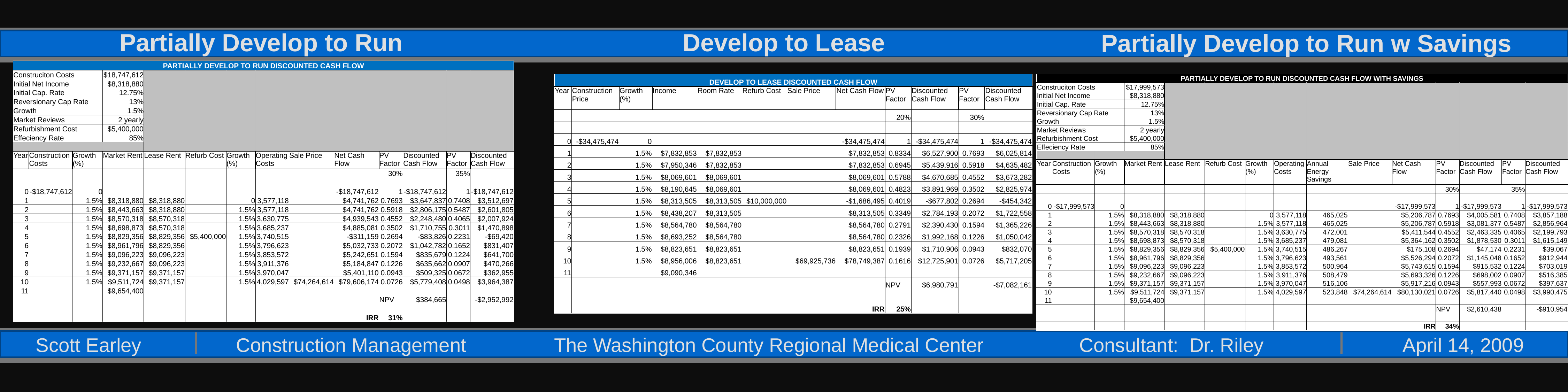

Develop to Lease
Partially Develop to Run
Partially Develop to Run w Savings
| PARTIALLY DEVELOP TO RUN DISCOUNTED CASH FLOW |  |  |  |  |  |  |  |  |  |  |  |  |  |
| --- | --- | --- | --- | --- | --- | --- | --- | --- | --- | --- | --- | --- | --- |
| Construciton Costs |  |  | $18,747,612 |  |  |  |  |  |  |  |  |  |  |
| Initial Net Income |  |  | $8,318,880 |  |  |  |  |  |  |  |  |  |  |
| Initial Cap. Rate |  |  | 12.75% |  |  |  |  |  |  |  |  |  |  |
| Reversionary Cap Rate |  |  | 13% |  |  |  |  |  |  |  |  |  |  |
| Growth |  |  | 1.5% |  |  |  |  |  |  |  |  |  |  |
| Market Reviews |  |  | 2 yearly |  |  |  |  |  |  |  |  |  |  |
| Refurbishment Cost |  |  | $5,400,000 |  |  |  |  |  |  |  |  |  |  |
| Effeciency Rate |  |  | 85% |  |  |  |  |  |  |  |  |  |  |
|  |  |  |  |  |  |  |  |  |  |  |  |  |  |
| Year | Construction Costs | Growth (%) | Market Rent | Lease Rent | Refurb Cost | Growth (%) | Operating Costs | Sale Price | Net Cash Flow | PV Factor | Discounted Cash Flow | PV Factor | Discounted Cash Flow |
|  |  |  |  |  |  |  |  |  |  | 30% |  | 35% |  |
|  |  |  |  |  |  |  |  |  |  |  |  |  |  |
| 0 | -$18,747,612 | 0 |  |  |  |  |  |  | -$18,747,612 | 1 | -$18,747,612 | 1 | -$18,747,612 |
| 1 |  | 1.5% | $8,318,880 | $8,318,880 |  | 0 | 3,577,118 |  | $4,741,762 | 0.7693 | $3,647,837 | 0.7408 | $3,512,697 |
| 2 |  | 1.5% | $8,443,663 | $8,318,880 |  | 1.5% | 3,577,118 |  | $4,741,762 | 0.5918 | $2,806,175 | 0.5487 | $2,601,805 |
| 3 |  | 1.5% | $8,570,318 | $8,570,318 |  | 1.5% | 3,630,775 |  | $4,939,543 | 0.4552 | $2,248,480 | 0.4065 | $2,007,924 |
| 4 |  | 1.5% | $8,698,873 | $8,570,318 |  | 1.5% | 3,685,237 |  | $4,885,081 | 0.3502 | $1,710,755 | 0.3011 | $1,470,898 |
| 5 |  | 1.5% | $8,829,356 | $8,829,356 | $5,400,000 | 1.5% | 3,740,515 |  | -$311,159 | 0.2694 | -$83,826 | 0.2231 | -$69,420 |
| 6 |  | 1.5% | $8,961,796 | $8,829,356 |  | 1.5% | 3,796,623 |  | $5,032,733 | 0.2072 | $1,042,782 | 0.1652 | $831,407 |
| 7 |  | 1.5% | $9,096,223 | $9,096,223 |  | 1.5% | 3,853,572 |  | $5,242,651 | 0.1594 | $835,679 | 0.1224 | $641,700 |
| 8 |  | 1.5% | $9,232,667 | $9,096,223 |  | 1.5% | 3,911,376 |  | $5,184,847 | 0.1226 | $635,662 | 0.0907 | $470,266 |
| 9 |  | 1.5% | $9,371,157 | $9,371,157 |  | 1.5% | 3,970,047 |  | $5,401,110 | 0.0943 | $509,325 | 0.0672 | $362,955 |
| 10 |  | 1.5% | $9,511,724 | $9,371,157 |  | 1.5% | 4,029,597 | $74,264,614 | $79,606,174 | 0.0726 | $5,779,408 | 0.0498 | $3,964,387 |
| 11 |  |  | $9,654,400 |  |  |  |  |  |  |  |  |  |  |
|  |  |  |  |  |  |  |  |  |  | NPV | $384,665 |  | -$2,952,992 |
|  |  |  |  |  |  |  |  |  |  |  |  |  |  |
|  |  |  |  |  |  |  |  |  | IRR | 31% |  |  |  |

| DEVELOP TO LEASE DISCOUNTED CASH FLOW |  |  |  |  |  |  |  |  |  |  |  |
| --- | --- | --- | --- | --- | --- | --- | --- | --- | --- | --- | --- |
| Year | Construction Price | Growth (%) | Income | Room Rate | Refurb Cost | Sale Price | Net Cash Flow | PV Factor | Discounted Cash Flow | PV Factor | Discounted Cash Flow |
|  |  |  |  |  |  |  |  | 20% |  | 30% |  |
|  |  |  |  |  |  |  |  |  |  |  |  |
| 0 | -$34,475,474 | 0 |  |  |  |  | -$34,475,474 | 1 | -$34,475,474 | 1 | -$34,475,474 |
| 1 |  | 1.5% | $7,832,853 | $7,832,853 |  |  | $7,832,853 | 0.8334 | $6,527,900 | 0.7693 | $6,025,814 |
| 2 |  | 1.5% | $7,950,346 | $7,832,853 |  |  | $7,832,853 | 0.6945 | $5,439,916 | 0.5918 | $4,635,482 |
| 3 |  | 1.5% | $8,069,601 | $8,069,601 |  |  | $8,069,601 | 0.5788 | $4,670,685 | 0.4552 | $3,673,282 |
| 4 |  | 1.5% | $8,190,645 | $8,069,601 |  |  | $8,069,601 | 0.4823 | $3,891,969 | 0.3502 | $2,825,974 |
| 5 |  | 1.5% | $8,313,505 | $8,313,505 | $10,000,000 |  | -$1,686,495 | 0.4019 | -$677,802 | 0.2694 | -$454,342 |
| 6 |  | 1.5% | $8,438,207 | $8,313,505 |  |  | $8,313,505 | 0.3349 | $2,784,193 | 0.2072 | $1,722,558 |
| 7 |  | 1.5% | $8,564,780 | $8,564,780 |  |  | $8,564,780 | 0.2791 | $2,390,430 | 0.1594 | $1,365,226 |
| 8 |  | 1.5% | $8,693,252 | $8,564,780 |  |  | $8,564,780 | 0.2326 | $1,992,168 | 0.1226 | $1,050,042 |
| 9 |  | 1.5% | $8,823,651 | $8,823,651 |  |  | $8,823,651 | 0.1939 | $1,710,906 | 0.0943 | $832,070 |
| 10 |  | 1.5% | $8,956,006 | $8,823,651 |  | $69,925,736 | $78,749,387 | 0.1616 | $12,725,901 | 0.0726 | $5,717,205 |
| 11 |  |  | $9,090,346 |  |  |  |  |  |  |  |  |
|  |  |  |  |  |  |  |  | NPV | $6,980,791 |  | -$7,082,161 |
|  |  |  |  |  |  |  |  |  |  |  |  |
|  |  |  |  |  |  |  | IRR | 25% |  |  |  |
| PARTIALLY DEVELOP TO RUN DISCOUNTED CASH FLOW WITH SAVINGS |  |  |  |  |  |  |  |  |  |  |  |  |  |  |
| --- | --- | --- | --- | --- | --- | --- | --- | --- | --- | --- | --- | --- | --- | --- |
| Construciton Costs |  |  | $17,999,573 |  |  |  |  |  |  |  |  |  |  |  |
| Initial Net Income |  |  | $8,318,880 |  |  |  |  |  |  |  |  |  |  |  |
| Initial Cap. Rate |  |  | 12.75% |  |  |  |  |  |  |  |  |  |  |  |
| Reversionary Cap Rate |  |  | 13% |  |  |  |  |  |  |  |  |  |  |  |
| Growth |  |  | 1.5% |  |  |  |  |  |  |  |  |  |  |  |
| Market Reviews |  |  | 2 yearly |  |  |  |  |  |  |  |  |  |  |  |
| Refurbishment Cost |  |  | $5,400,000 |  |  |  |  |  |  |  |  |  |  |  |
| Effeciency Rate |  |  | 85% |  |  |  |  |  |  |  |  |  |  |  |
|  |  |  |  |  |  |  |  |  |  |  |  |  |  |  |
| Year | Construction Costs | Growth (%) | Market Rent | Lease Rent | Refurb Cost | Growth (%) | Operating Costs | Annual Energy Savings | Sale Price | Net Cash Flow | PV Factor | Discounted Cash Flow | PV Factor | Discounted Cash Flow |
|  |  |  |  |  |  |  |  |  |  |  | 30% |  | 35% |  |
|  |  |  |  |  |  |  |  |  |  |  |  |  |  |  |
| 0 | -$17,999,573 | 0 |  |  |  |  |  |  |  | -$17,999,573 | 1 | -$17,999,573 | 1 | -$17,999,573 |
| 1 |  | 1.5% | $8,318,880 | $8,318,880 |  | 0 | 3,577,118 | 465,025 |  | $5,206,787 | 0.7693 | $4,005,581 | 0.7408 | $3,857,188 |
| 2 |  | 1.5% | $8,443,663 | $8,318,880 |  | 1.5% | 3,577,118 | 465,025 |  | $5,206,787 | 0.5918 | $3,081,377 | 0.5487 | $2,856,964 |
| 3 |  | 1.5% | $8,570,318 | $8,570,318 |  | 1.5% | 3,630,775 | 472,001 |  | $5,411,544 | 0.4552 | $2,463,335 | 0.4065 | $2,199,793 |
| 4 |  | 1.5% | $8,698,873 | $8,570,318 |  | 1.5% | 3,685,237 | 479,081 |  | $5,364,162 | 0.3502 | $1,878,530 | 0.3011 | $1,615,149 |
| 5 |  | 1.5% | $8,829,356 | $8,829,356 | $5,400,000 | 1.5% | 3,740,515 | 486,267 |  | $175,108 | 0.2694 | $47,174 | 0.2231 | $39,067 |
| 6 |  | 1.5% | $8,961,796 | $8,829,356 |  | 1.5% | 3,796,623 | 493,561 |  | $5,526,294 | 0.2072 | $1,145,048 | 0.1652 | $912,944 |
| 7 |  | 1.5% | $9,096,223 | $9,096,223 |  | 1.5% | 3,853,572 | 500,964 |  | $5,743,615 | 0.1594 | $915,532 | 0.1224 | $703,019 |
| 8 |  | 1.5% | $9,232,667 | $9,096,223 |  | 1.5% | 3,911,376 | 508,479 |  | $5,693,326 | 0.1226 | $698,002 | 0.0907 | $516,385 |
| 9 |  | 1.5% | $9,371,157 | $9,371,157 |  | 1.5% | 3,970,047 | 516,106 |  | $5,917,216 | 0.0943 | $557,993 | 0.0672 | $397,637 |
| 10 |  | 1.5% | $9,511,724 | $9,371,157 |  | 1.5% | 4,029,597 | 523,848 | $74,264,614 | $80,130,021 | 0.0726 | $5,817,440 | 0.0498 | $3,990,475 |
| 11 |  |  | $9,654,400 |  |  |  |  |  |  |  |  |  |  |  |
|  |  |  |  |  |  |  |  |  |  |  | NPV | $2,610,438 |  | -$910,954 |
|  |  |  |  |  |  |  |  |  |  |  |  |  |  |  |
|  |  |  |  |  |  |  |  |  |  | IRR | 34% |  |  |  |